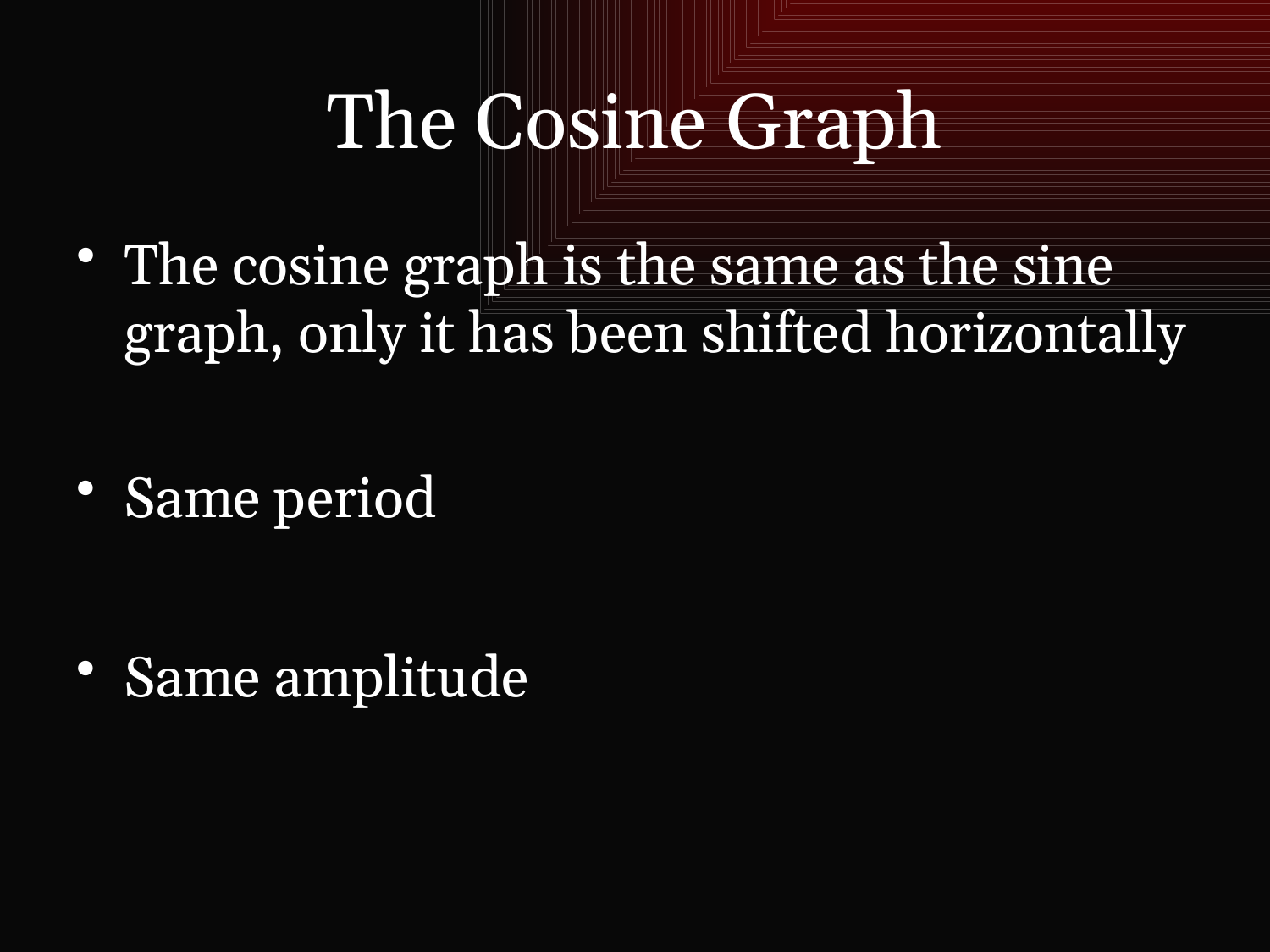

# The Cosine Graph
The cosine graph is the same as the sine graph, only it has been shifted horizontally
Same period
Same amplitude